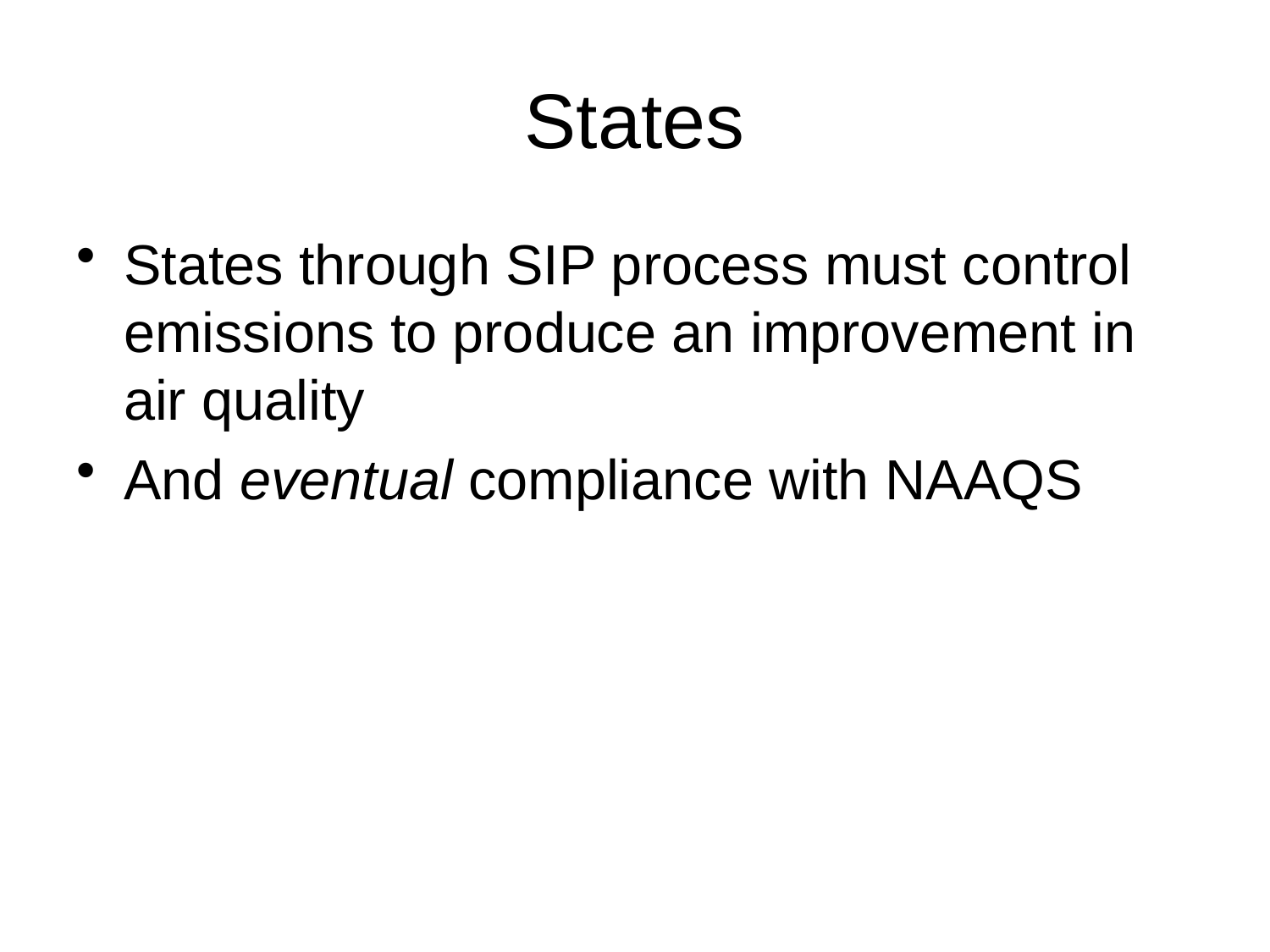

# States
States through SIP process must control emissions to produce an improvement in air quality
And eventual compliance with NAAQS